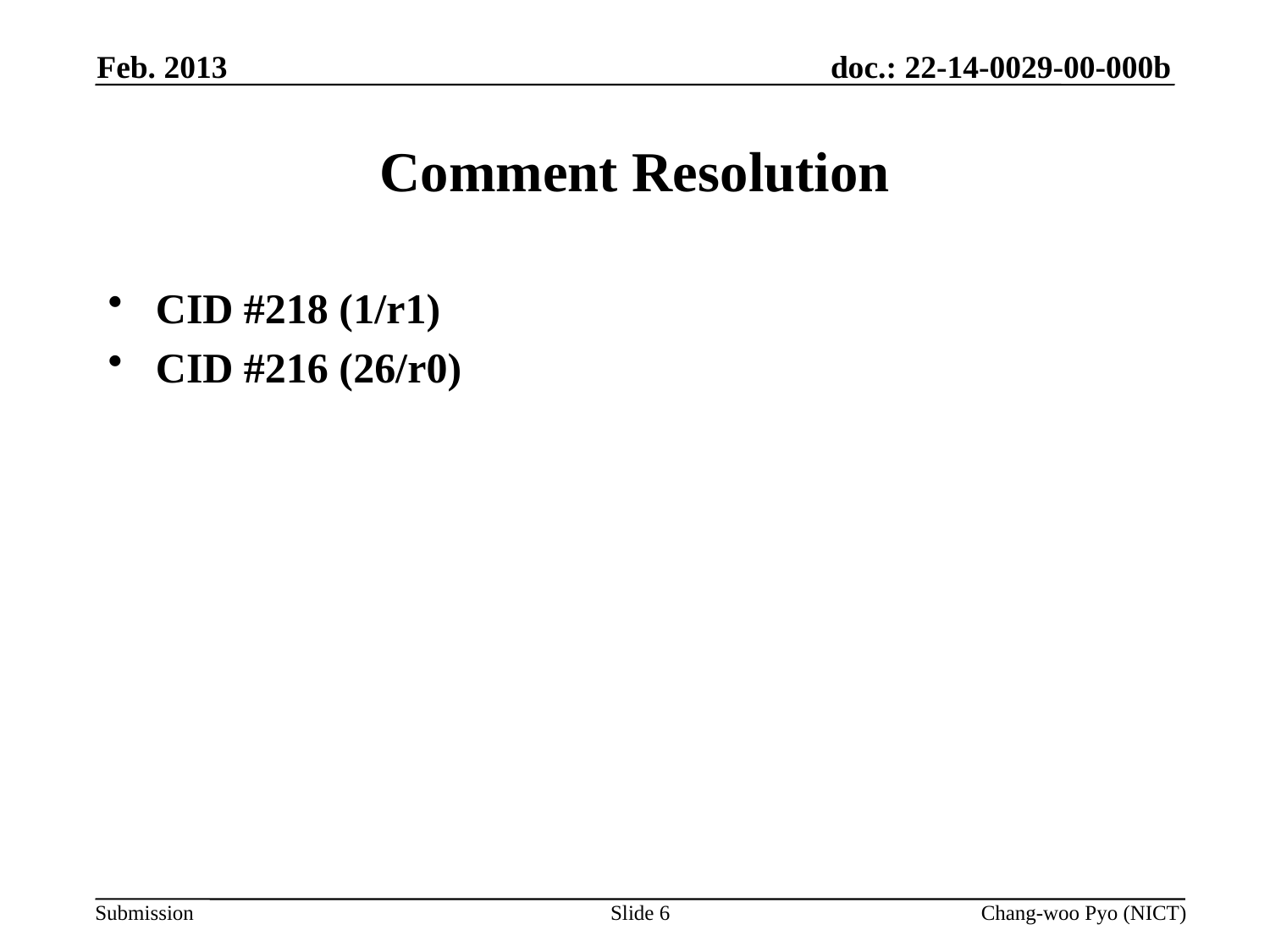

Feb. 2013
# Comment Resolution
CID #218 (1/r1)
CID #216 (26/r0)

Slide 6
Chang-woo Pyo (NICT)